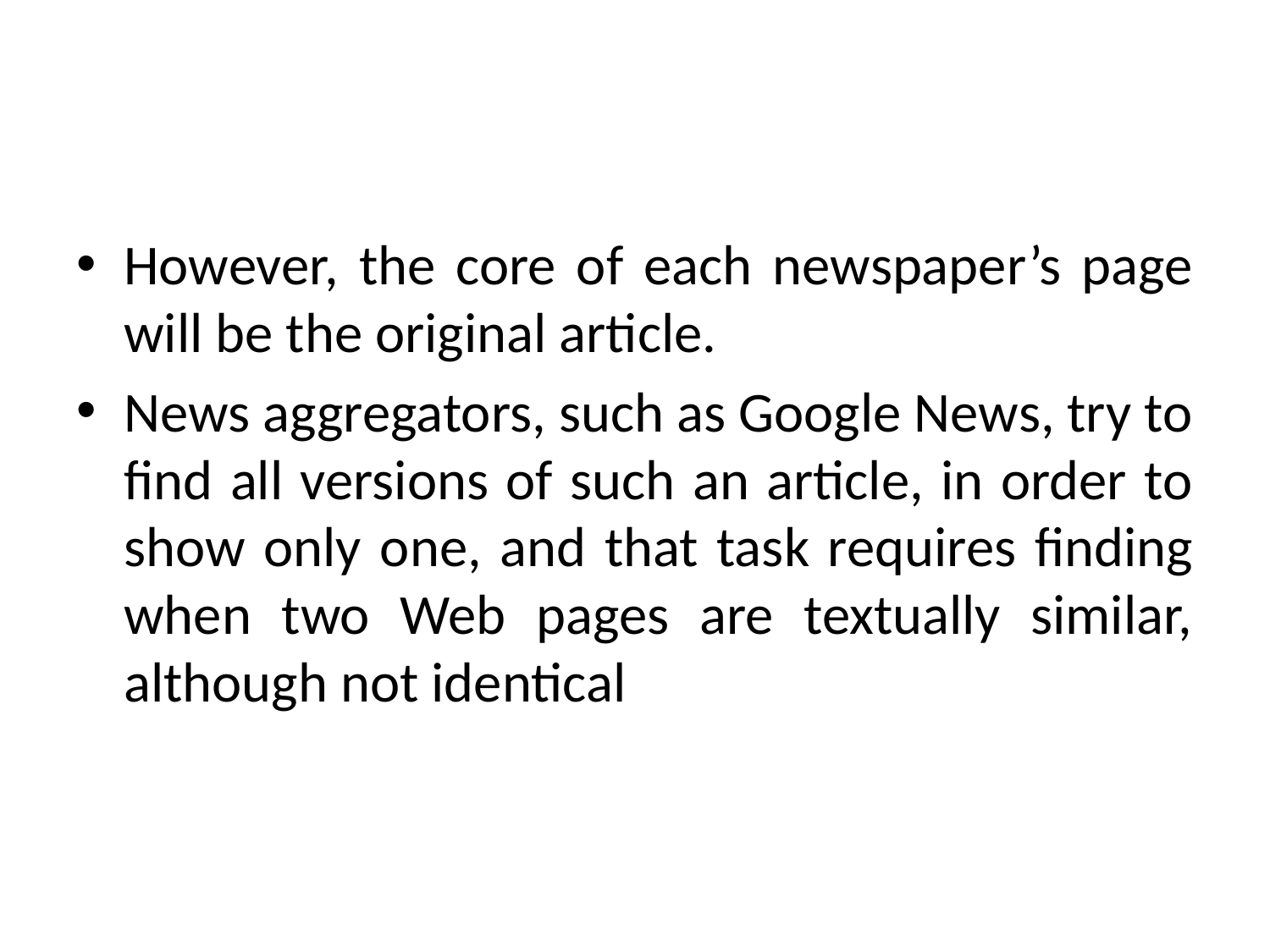

#
However, the core of each newspaper’s page will be the original article.
News aggregators, such as Google News, try to find all versions of such an article, in order to show only one, and that task requires finding when two Web pages are textually similar, although not identical